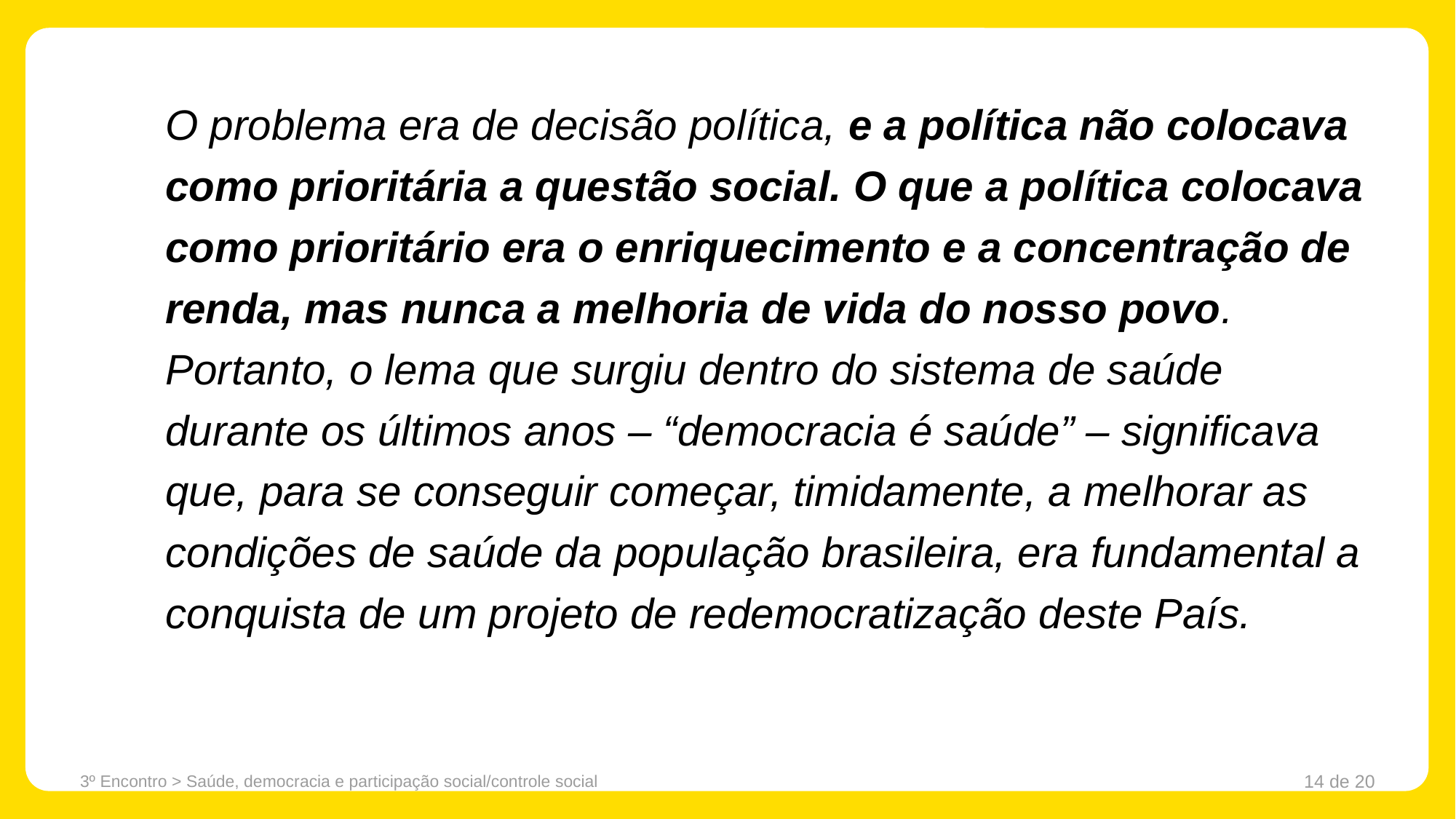

O problema era de decisão política, e a política não colocava como prioritária a questão social. O que a política colocava como prioritário era o enriquecimento e a concentração de renda, mas nunca a melhoria de vida do nosso povo. Portanto, o lema que surgiu dentro do sistema de saúde durante os últimos anos – “democracia é saúde” – significava que, para se conseguir começar, timidamente, a melhorar as condições de saúde da população brasileira, era fundamental a conquista de um projeto de redemocratização deste País.
3º Encontro > Saúde, democracia e participação social/controle social
14 de 20